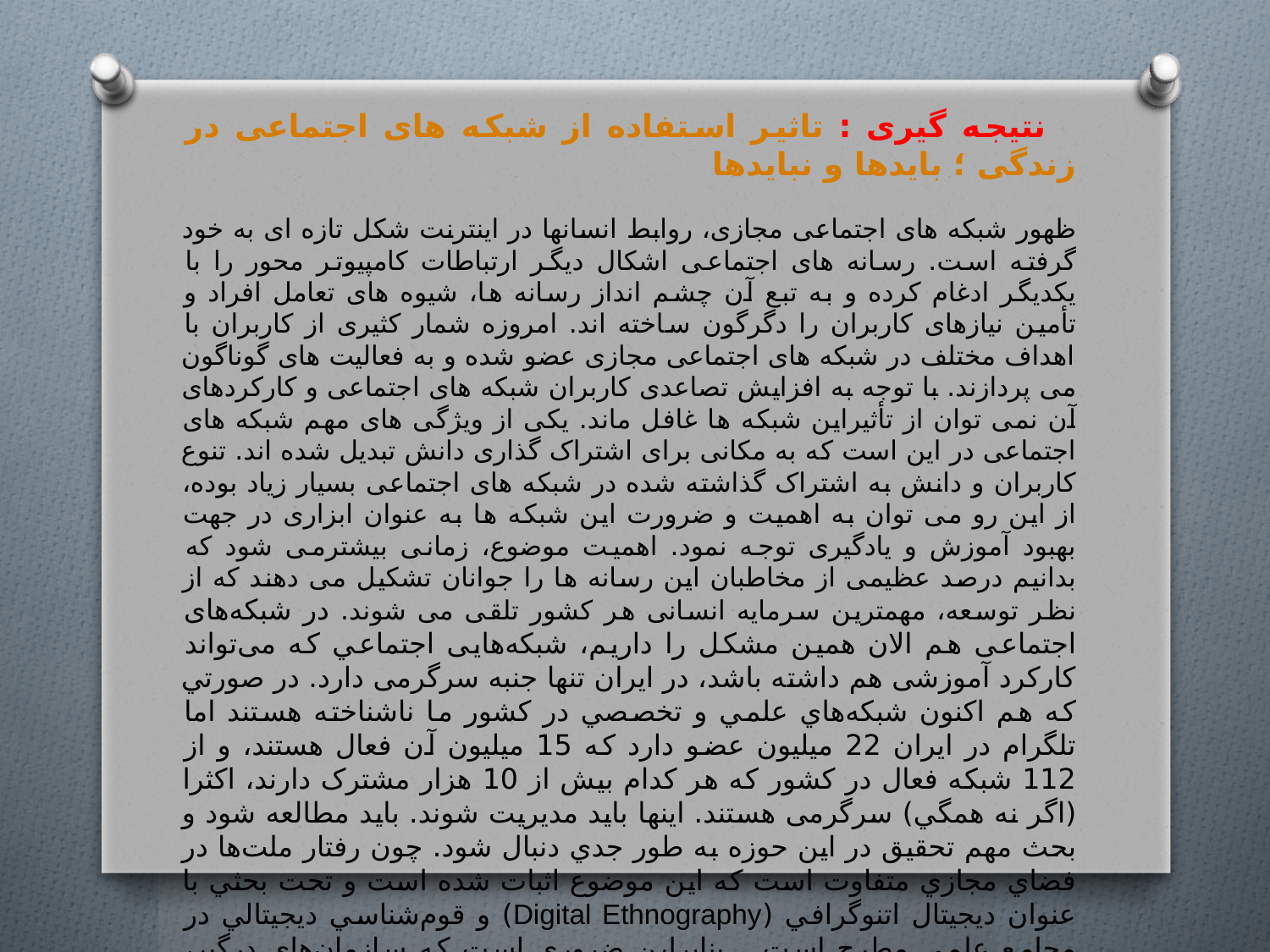

نتیجه گیری : تاثیر استفاده از شبکه های اجتماعی در زندگی ؛ بایدها و نبایدها

ظهور شبکه های اجتماعی مجازی، روابط انسانها در اینترنت شکل تازه ای به خود گرفته است. رسانه های اجتماعی اشکال دیگر ارتباطات کامپیوتر محور را با یکدیگر ادغام کرده و به تبع آن چشم انداز رسانه ها، شیوه های تعامل افراد و تأمین نیازهای کاربران را دگرگون ساخته اند. امروزه شمار کثیری از کاربران با اهداف مختلف در شبکه های اجتماعی مجازی عضو شده و به فعالیت های گوناگون می پردازند. با توجه به افزایش تصاعدی کاربران شبکه های اجتماعی و کارکردهای آن نمی توان از تأثیراین شبکه ها غافل ماند. یکی از ویژگی های مهم شبکه های اجتماعی در این است که به مکانی برای اشتراک گذاری دانش تبدیل شده اند. تنوع کاربران و دانش به اشتراک گذاشته شده در شبکه های اجتماعی بسیار زیاد بوده، از این رو می توان به اهمیت و ضرورت این شبکه ها به عنوان ابزاری در جهت بهبود آموزش و یادگیری توجه نمود. اهمیت موضوع، زمانی بیشترمی شود که بدانیم درصد عظیمی از مخاطبان این رسانه ها را جوانان تشکیل می دهند که از نظر توسعه، مهمترین سرمایه انسانی هر کشور تلقی می شوند. در شبکه‌های اجتماعی هم الان همین مشکل را داریم، شبکه‌هایی اجتماعي که می‌تواند کارکرد آموزشی هم داشته باشد، در ایران تنها جنبه سرگرمی دارد. در صورتي كه هم اكنون شبكه‌هاي علمي و تخصصي در كشور ما ناشناخته هستند اما تلگرام در ایران 22 میلیون عضو دارد که 15 میلیون آن فعال هستند، و از 112 شبکه فعال در کشور که هر کدام بیش از 10 هزار مشترک دارند، اكثرا (اگر نه همگي) سرگرمی هستند. اینها باید مدیریت شوند. باید مطالعه شود و بحث مهم تحقیق در اين حوزه به طور جدي دنبال شود. چون رفتار ملت‌ها در فضاي مجازي متفاوت است كه اين موضوع اثبات شده است و تحت بحثي با عنوان ديجيتال اتنوگرافي (Digital Ethnography) و قوم‌شناسي ديجيتالي در مجامع علمي مطرح است... بنابراين ضروري است كه سازمان‌هاي درگير، اثرات فضاي مجازي را در آسيب‌هاي اجتماعي و آسيب‌هايي كه خود فضاي مجازي توليد مي‌كند رصد و تحليل دقيق بر اساس مناطق مختلف ارائه كنند تا اقدامات و تصميمات اساسي در اين حوزه صورت گيرد